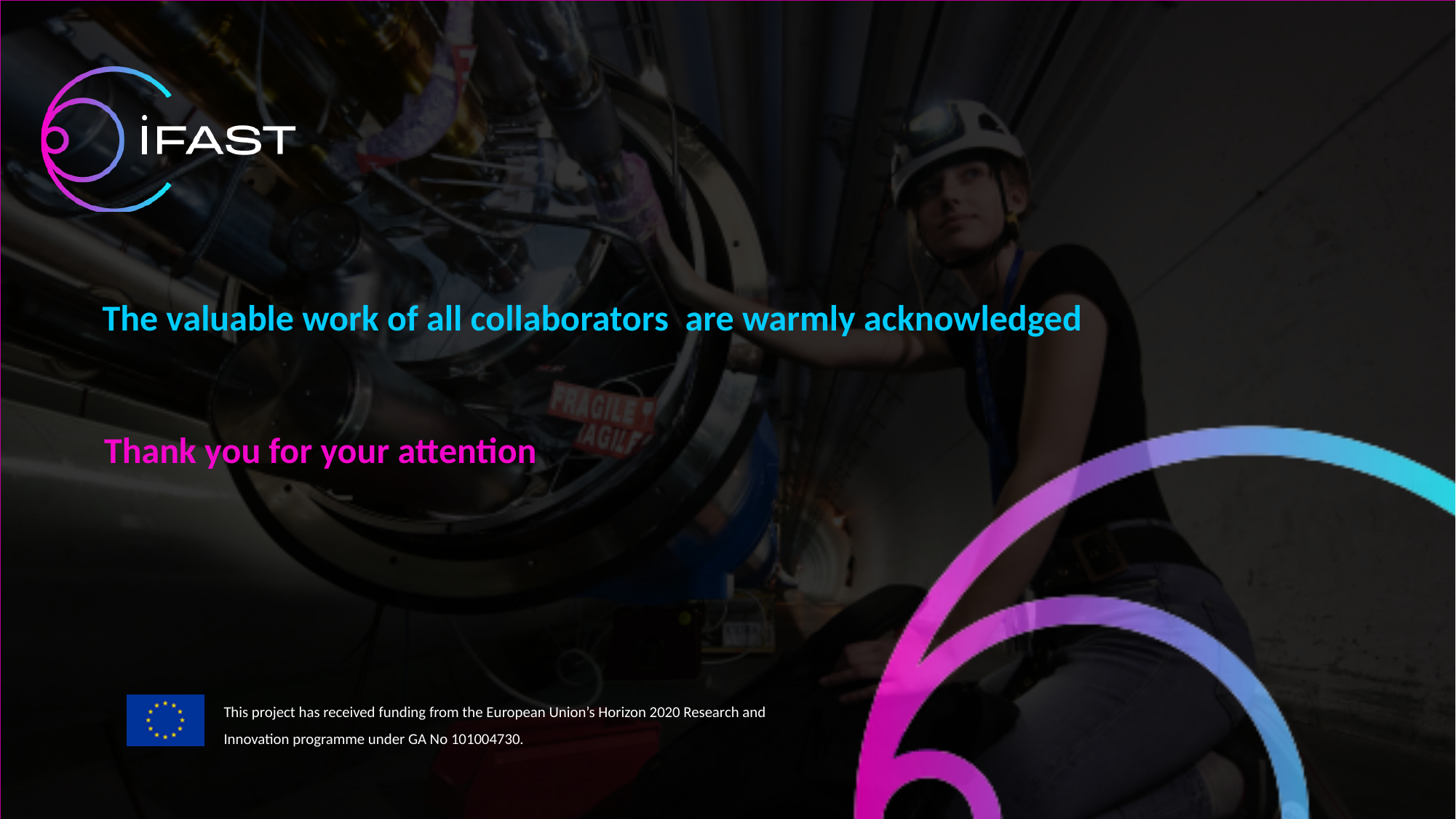

The valuable work of all collaborators  are warmly acknowledged
Thank you for your attention